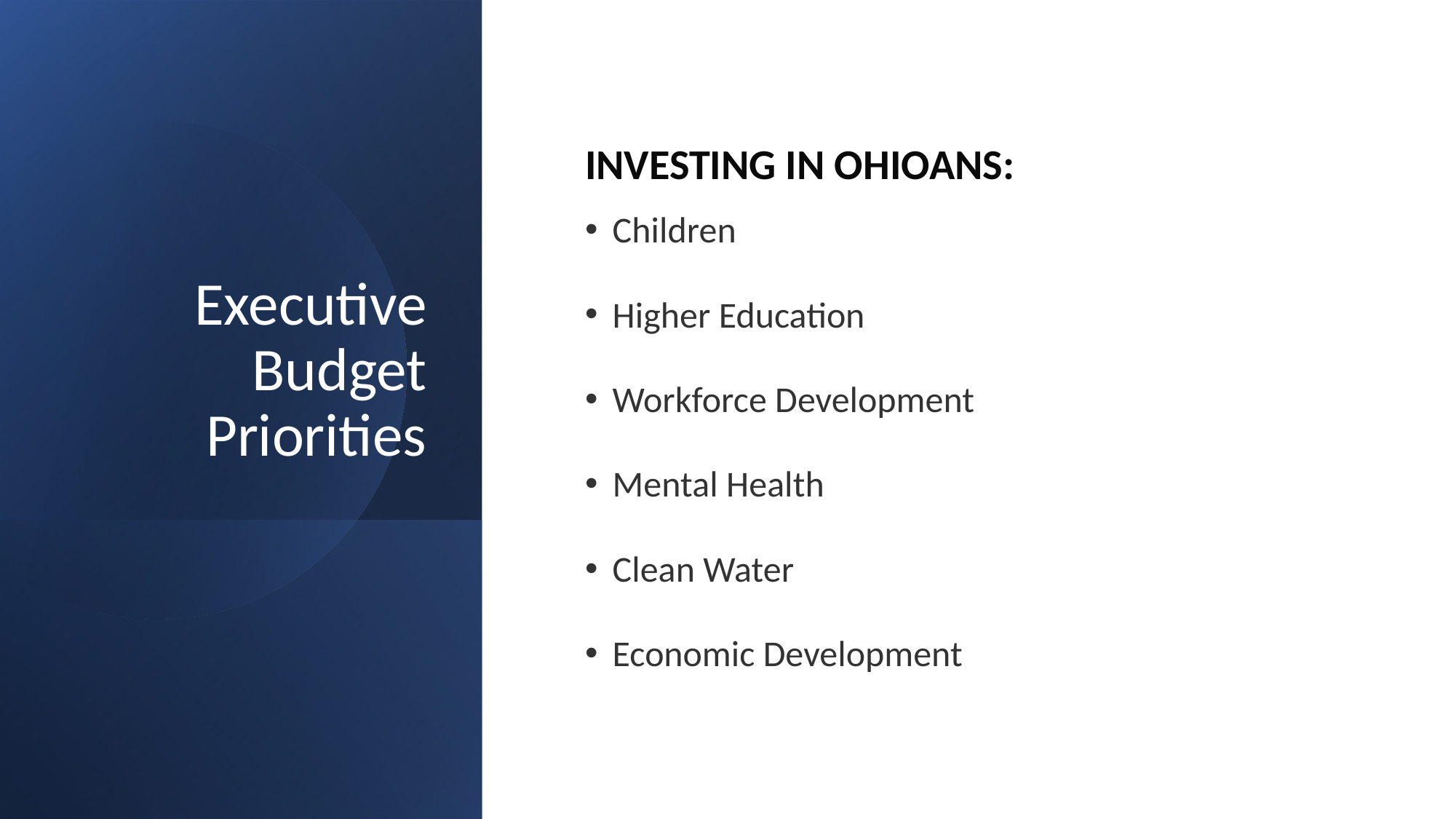

# Executive Budget Priorities
INVESTING IN OHIOANS:
Children
Higher Education
Workforce Development
Mental Health
Clean Water
Economic Development